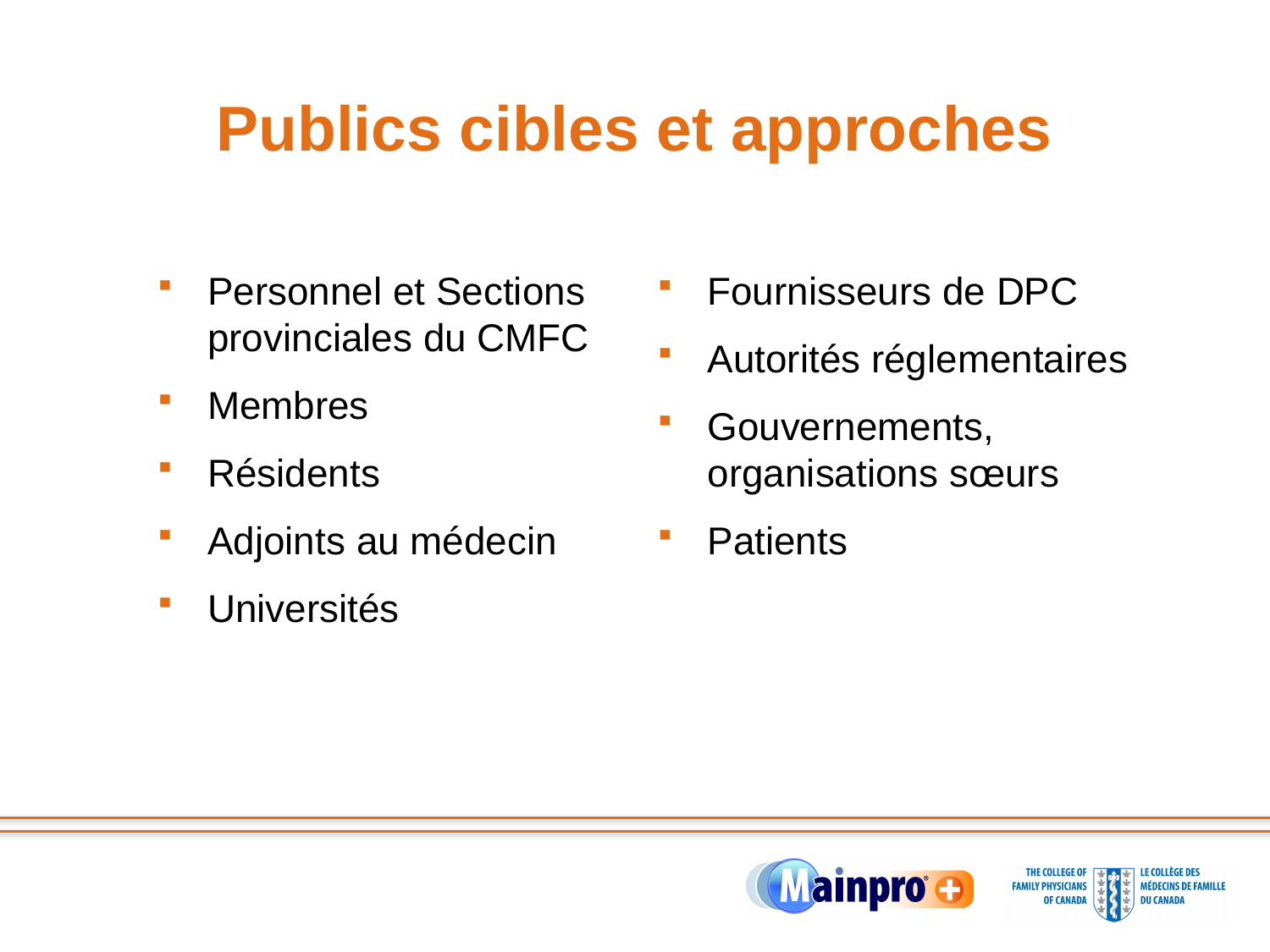

# Publics cibles et approches
Personnel et Sections provinciales du CMFC
Membres
Résidents
Adjoints au médecin
Universités
Fournisseurs de DPC
Autorités réglementaires
Gouvernements, organisations sœurs
Patients